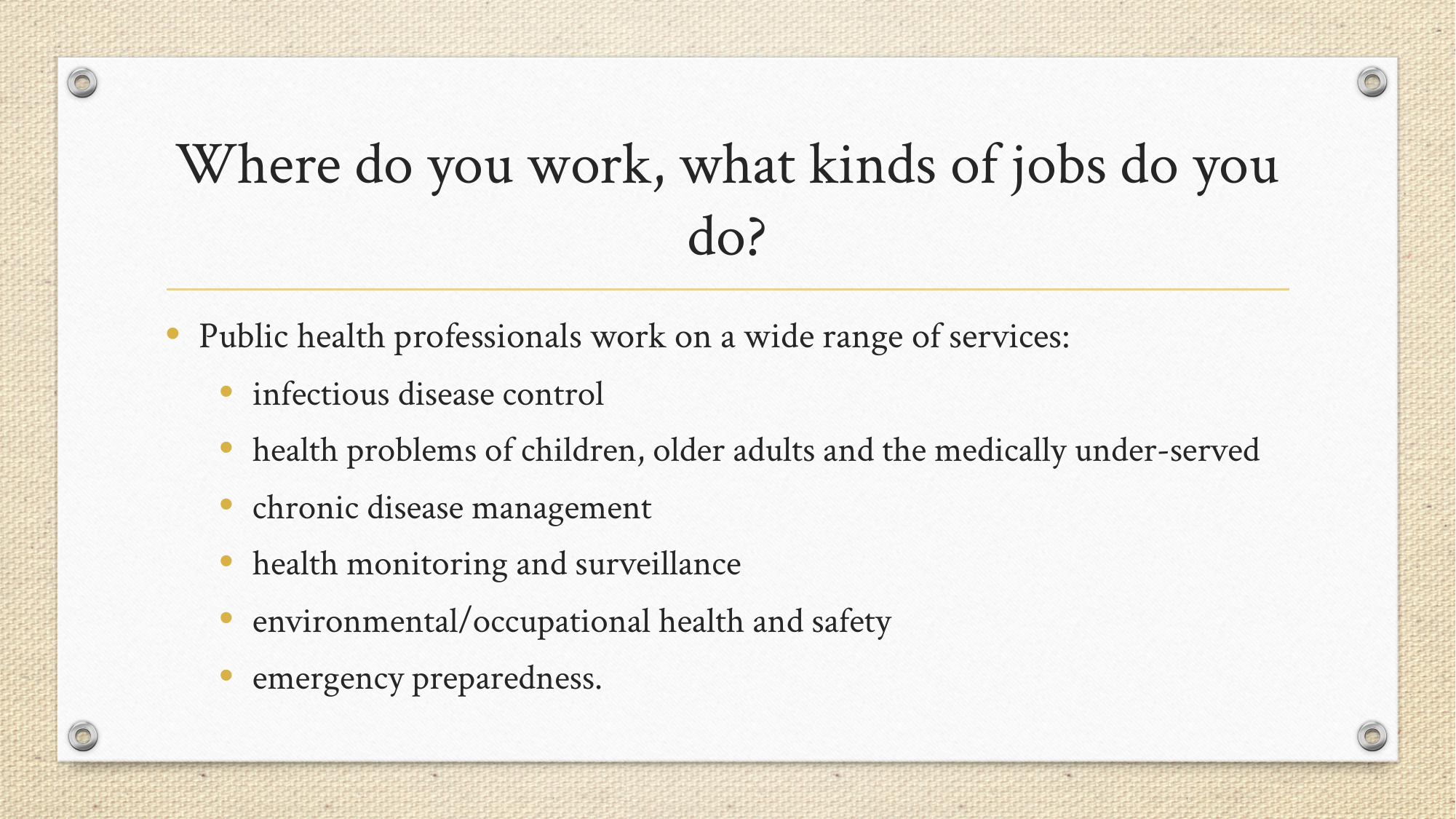

# Where do you work, what kinds of jobs do you do?
Public health professionals work on a wide range of services:
infectious disease control
health problems of children, older adults and the medically under-served
chronic disease management
health monitoring and surveillance
environmental/occupational health and safety
emergency preparedness.